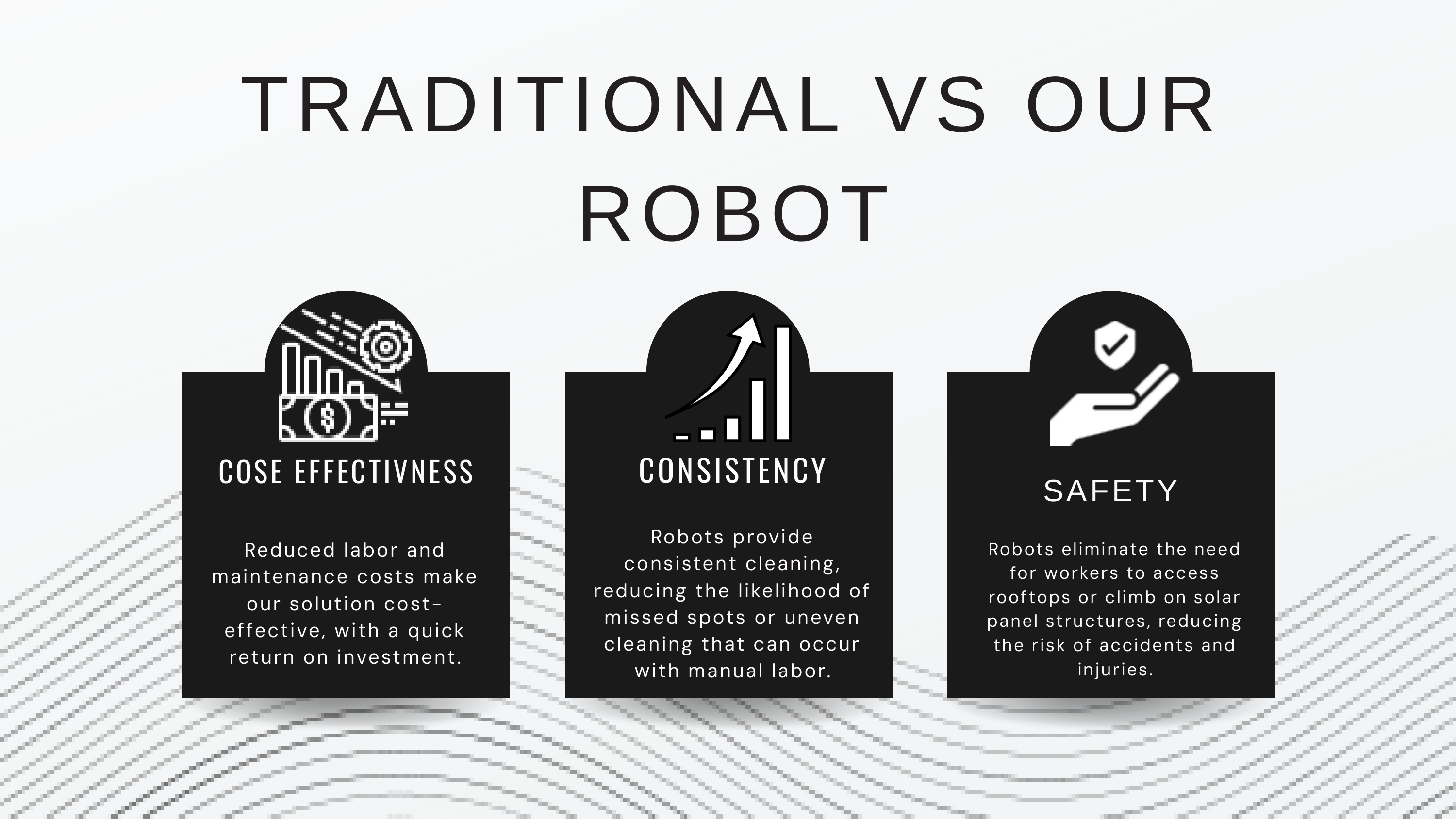

TRADITIONAL VS OUR ROBOT

CONSISTENCY
COSE EFFECTIVNESS
SAFETY

Robots provide consistent cleaning, reducing the likelihood of missed spots or uneven cleaning that can occur with manual labor.
Reduced labor and maintenance costs make our solution cost-effective, with a quick return on investment.
Robots eliminate the need for workers to access rooftops or climb on solar panel structures, reducing the risk of accidents and injuries.